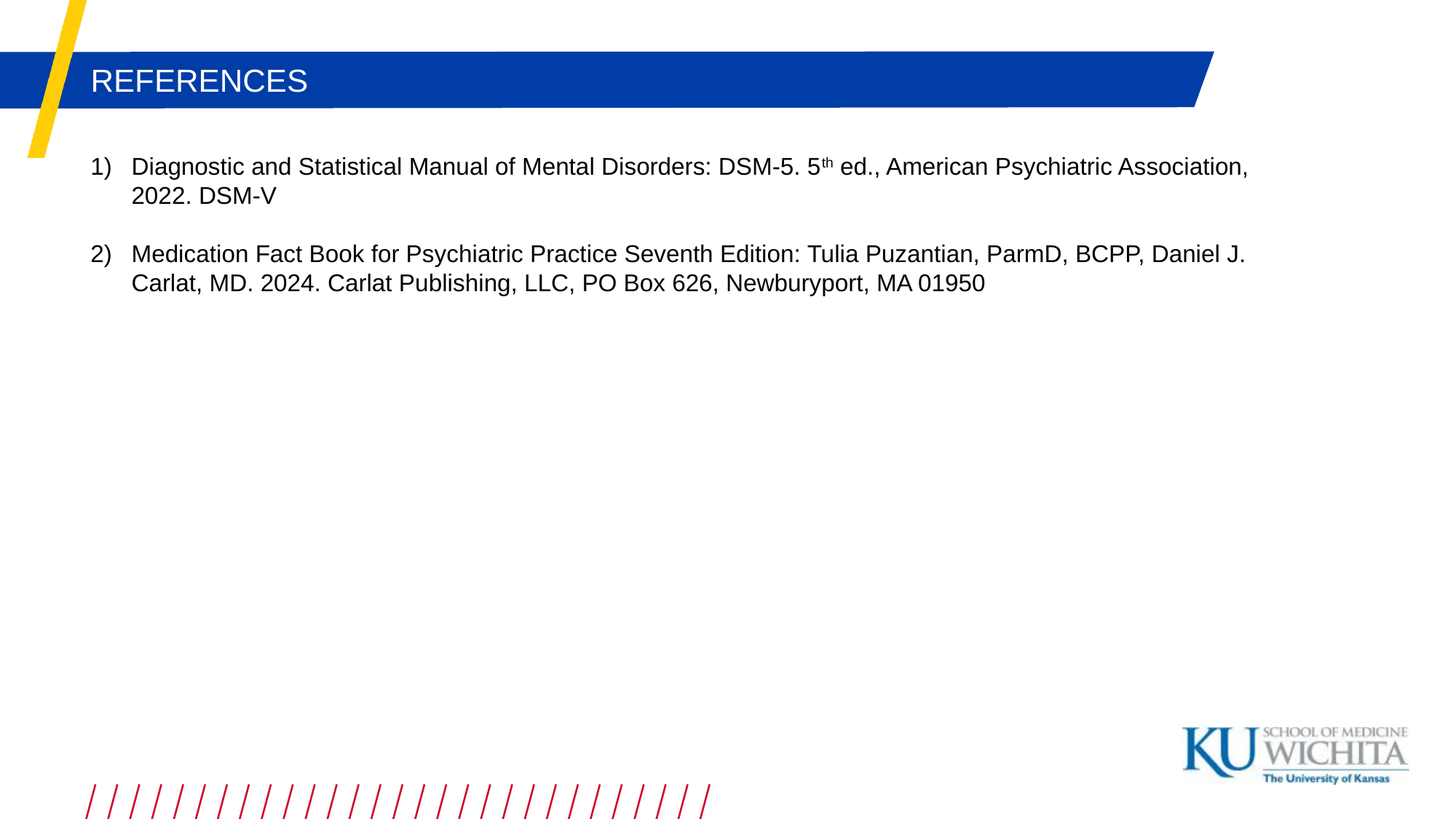

REFERENCES
Diagnostic and Statistical Manual of Mental Disorders: DSM-5. 5th ed., American Psychiatric Association, 2022. DSM-V

Medication Fact Book for Psychiatric Practice Seventh Edition: Tulia Puzantian, ParmD, BCPP, Daniel J. Carlat, MD. 2024. Carlat Publishing, LLC, PO Box 626, Newburyport, MA 01950